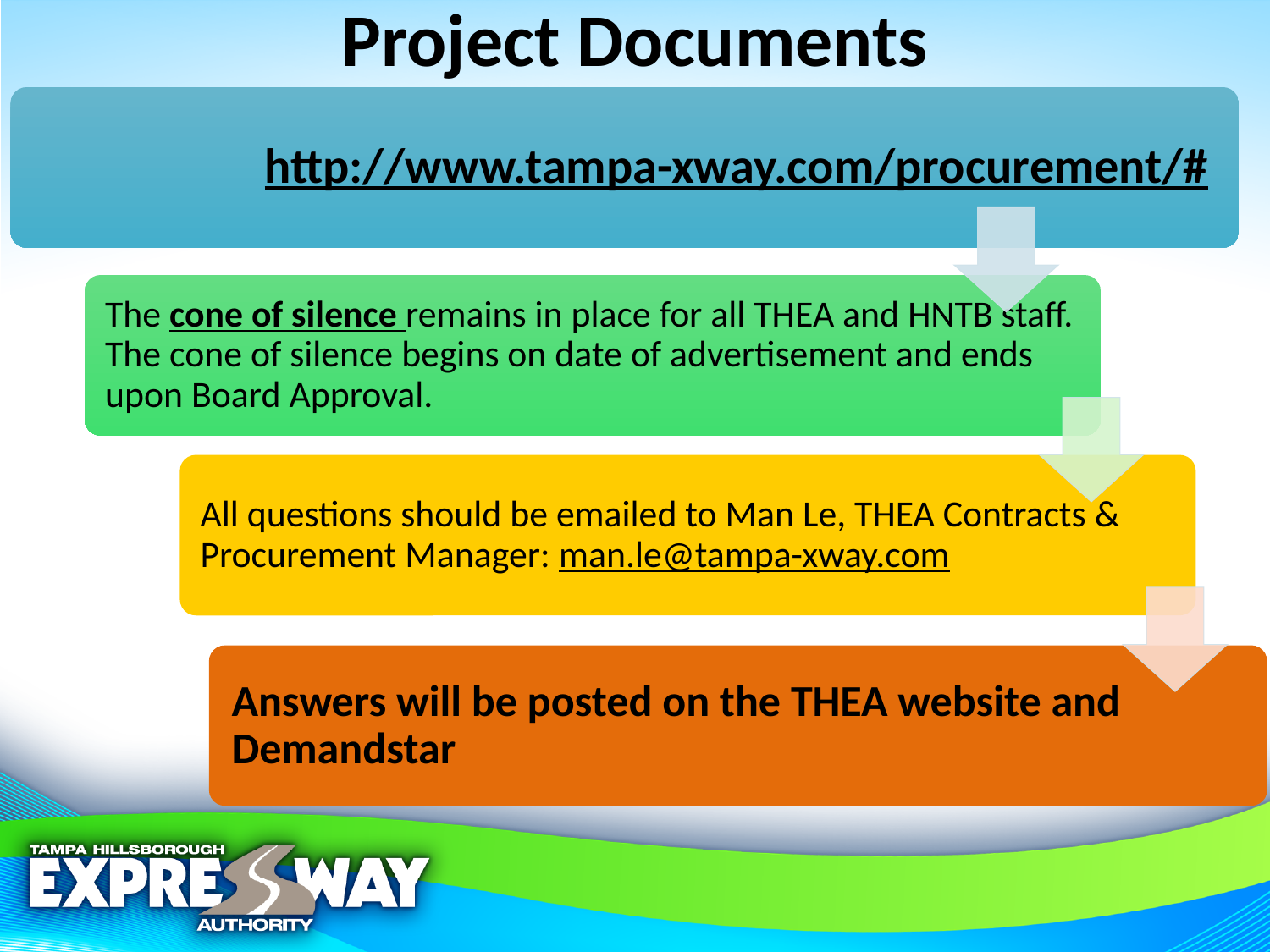

# Project Documents
http://www.tampa-xway.com/procurement/#
The cone of silence remains in place for all THEA and HNTB staff.  The cone of silence begins on date of advertisement and ends upon Board Approval.
All questions should be emailed to Man Le, THEA Contracts & Procurement Manager: man.le@tampa-xway.com
Answers will be posted on the THEA website and Demandstar